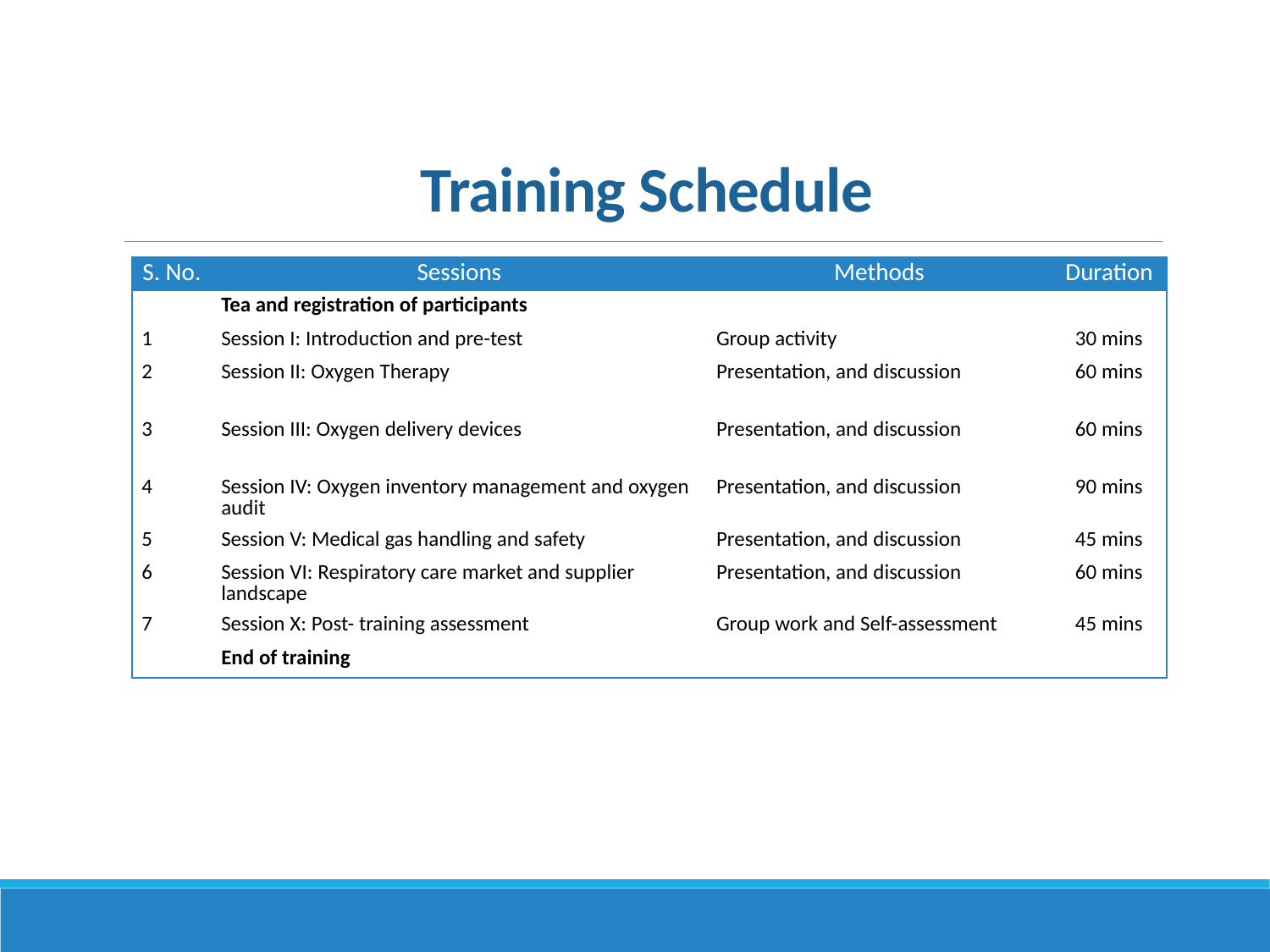

Training Schedule
| S. No. | Sessions | Methods | Duration |
| --- | --- | --- | --- |
|  | Tea and registration of participants |  |  |
| 1 | Session I: Introduction and pre-test | Group activity | 30 mins |
| 2 | Session II: Oxygen Therapy | Presentation, and discussion | 60 mins |
| 3 | Session III: Oxygen delivery devices | Presentation, and discussion | 60 mins |
| 4 | Session IV: Oxygen inventory management and oxygen audit | Presentation, and discussion | 90 mins |
| 5 | Session V: Medical gas handling and safety | Presentation, and discussion | 45 mins |
| 6 | Session VI: Respiratory care market and supplier landscape | Presentation, and discussion | 60 mins |
| 7 | Session X: Post- training assessment | Group work and Self-assessment | 45 mins |
|  | End of training |  |  |
Reaching Impact, Saturation, and Epidemic Control (RISE)